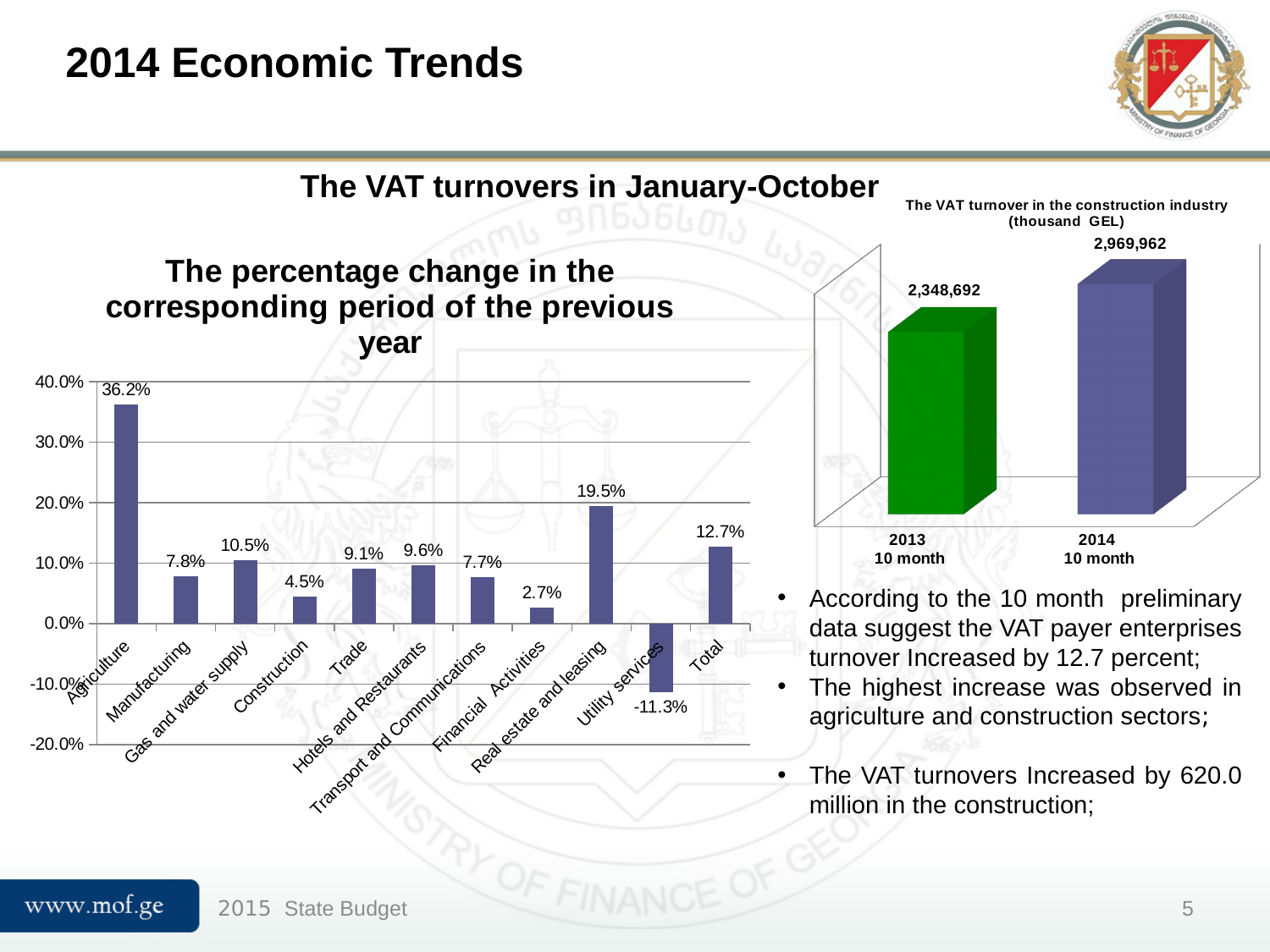

# 2014 Economic Trends
The VAT turnovers in January-October

[unsupported chart]

### Chart: The percentage change in the corresponding period of the previous year

| Category | Column1 |
|---|---|
| Agriculture | 0.362 |
| Manufacturing | 0.078 |
| Gas and water supply | 0.105 |
| Construction | 0.045 |
| Trade | 0.091 |
| Hotels and Restaurants | 0.096 |
| Transport and Communications | 0.077 |
| Financial  Activities | 0.027 |
| Real estate and leasing | 0.195 |
| Utility services | -0.113 |
| Total | 0.127 |
According to the 10 month  preliminary data suggest the VAT payer enterprises turnover Increased by 12.7 percent;
The highest increase was observed in agriculture and construction sectors;

The VAT turnovers Increased by 620.0 million in the construction;

2015  State Budget
5